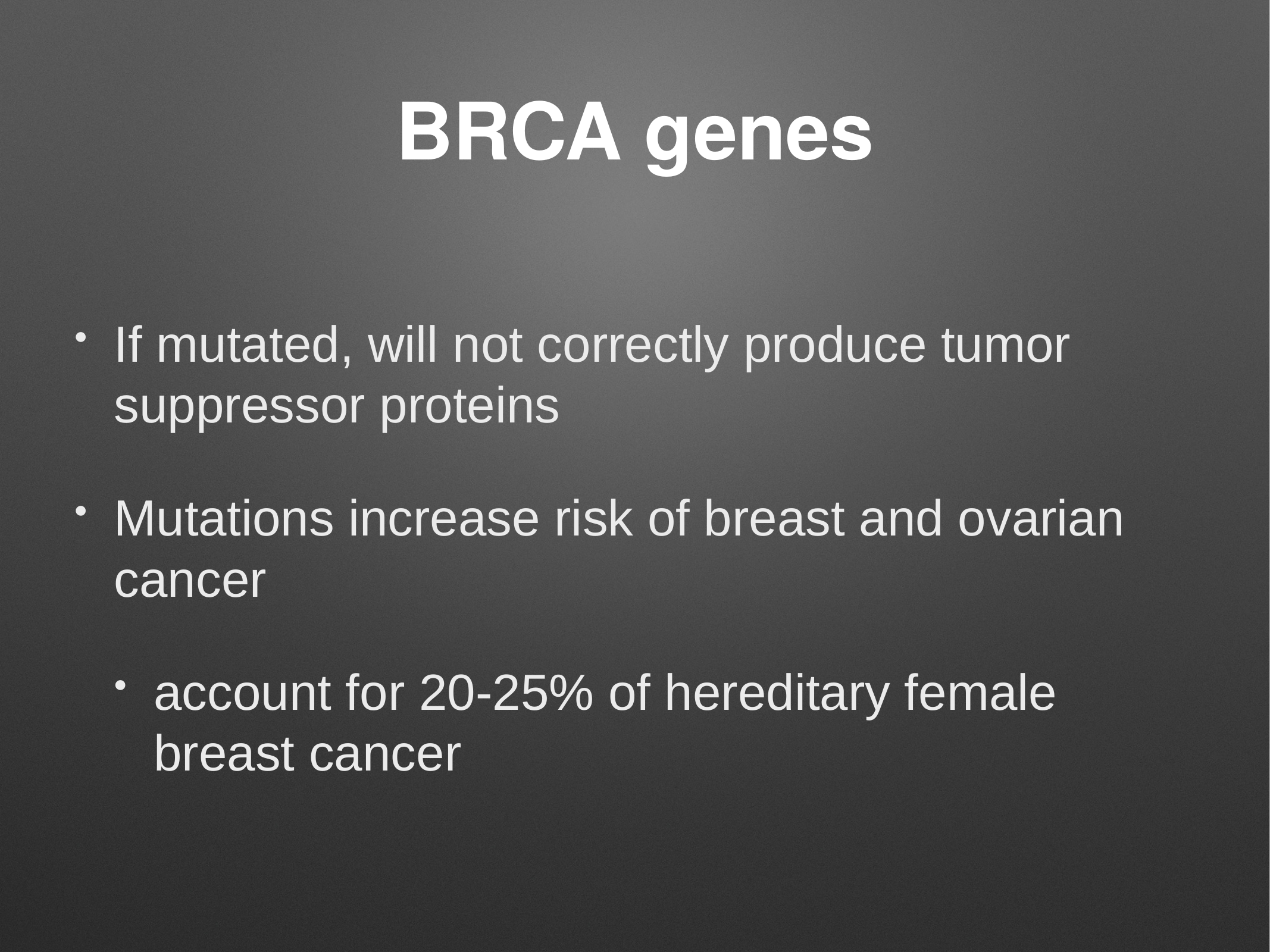

# BRCA genes
If mutated, will not correctly produce tumor suppressor proteins
Mutations increase risk of breast and ovarian cancer
account for 20-25% of hereditary female breast cancer